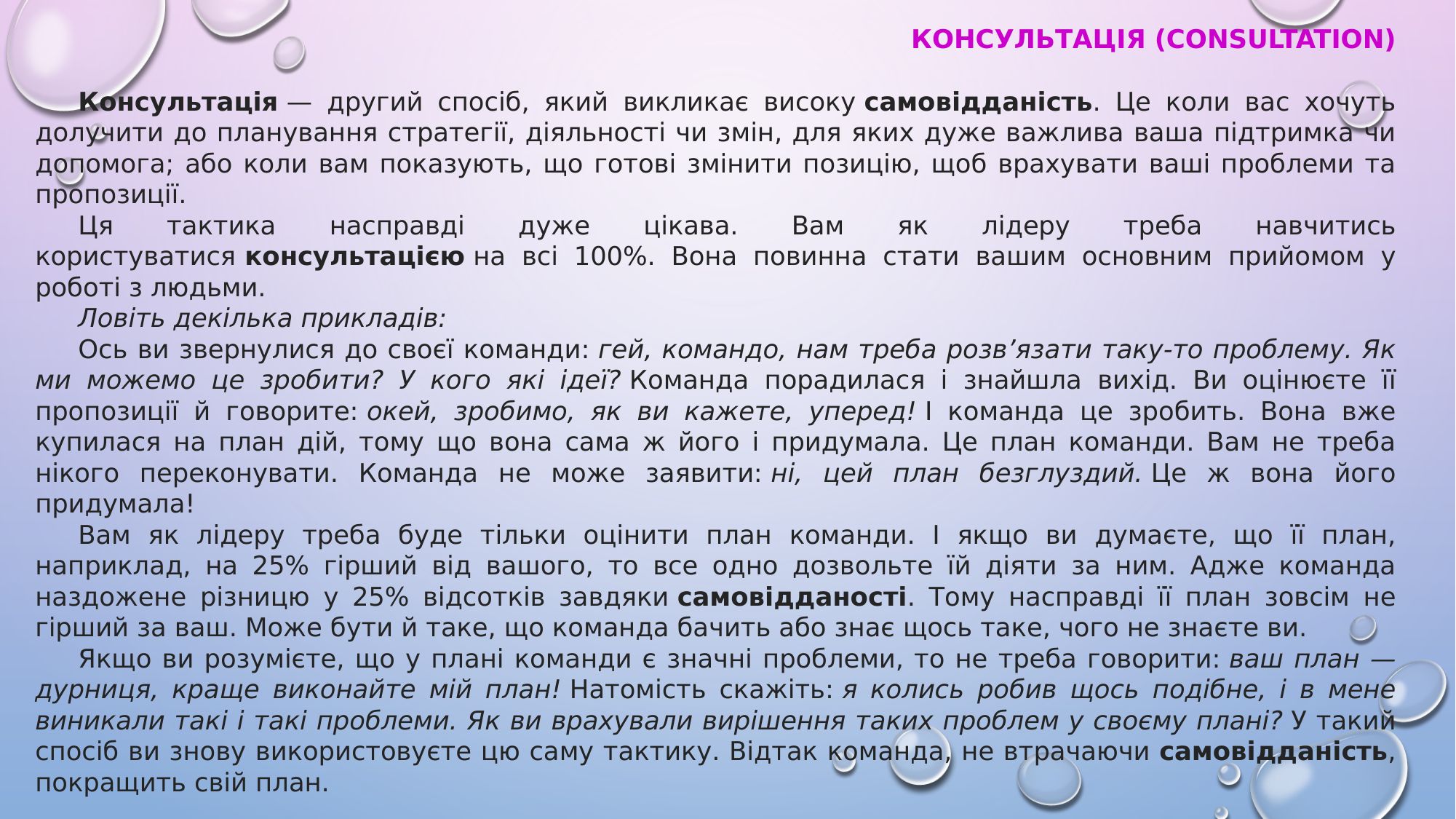

КОНСУЛЬТАЦІЯ (СONSULTATION)

Консультація — другий спосіб, який викликає високу самовідданість. Це коли вас хочуть долучити до планування стратегії, діяльності чи змін, для яких дуже важлива ваша підтримка чи допомога; або коли вам показують, що готові змінити позицію, щоб врахувати ваші проблеми та пропозиції.
Ця тактика насправді дуже цікава. Вам як лідеру треба навчитись користуватися консультацією на всі 100%. Вона повинна стати вашим основним прийомом у роботі з людьми.
Ловіть декілька прикладів:
Ось ви звернулися до своєї команди: гей, командо, нам треба розв’язати таку-то проблему. Як ми можемо це зробити? У кого які ідеї? Команда порадилася і знайшла вихід. Ви оцінюєте її пропозиції й говорите: окей, зробимо, як ви кажете, уперед! І команда це зробить. Вона вже купилася на план дій, тому що вона сама ж його і придумала. Це план команди. Вам не треба нікого переконувати. Команда не може заявити: ні, цей план безглуздий. Це ж вона його придумала!
Вам як лідеру треба буде тільки оцінити план команди. І якщо ви думаєте, що її план, наприклад, на 25% гірший від вашого, то все одно дозвольте їй діяти за ним. Адже команда наздожене різницю у 25% відсотків завдяки самовідданості. Тому насправді її план зовсім не гірший за ваш. Може бути й таке, що команда бачить або знає щось таке, чого не знаєте ви.
Якщо ви розумієте, що у плані команди є значні проблеми, то не треба говорити: ваш план — дурниця, краще виконайте мій план! Натомість скажіть: я колись робив щось подібне, і в мене виникали такі і такі проблеми. Як ви врахували вирішення таких проблем у своєму плані? У такий спосіб ви знову використовуєте цю саму тактику. Відтак команда, не втрачаючи самовідданість, покращить свій план.